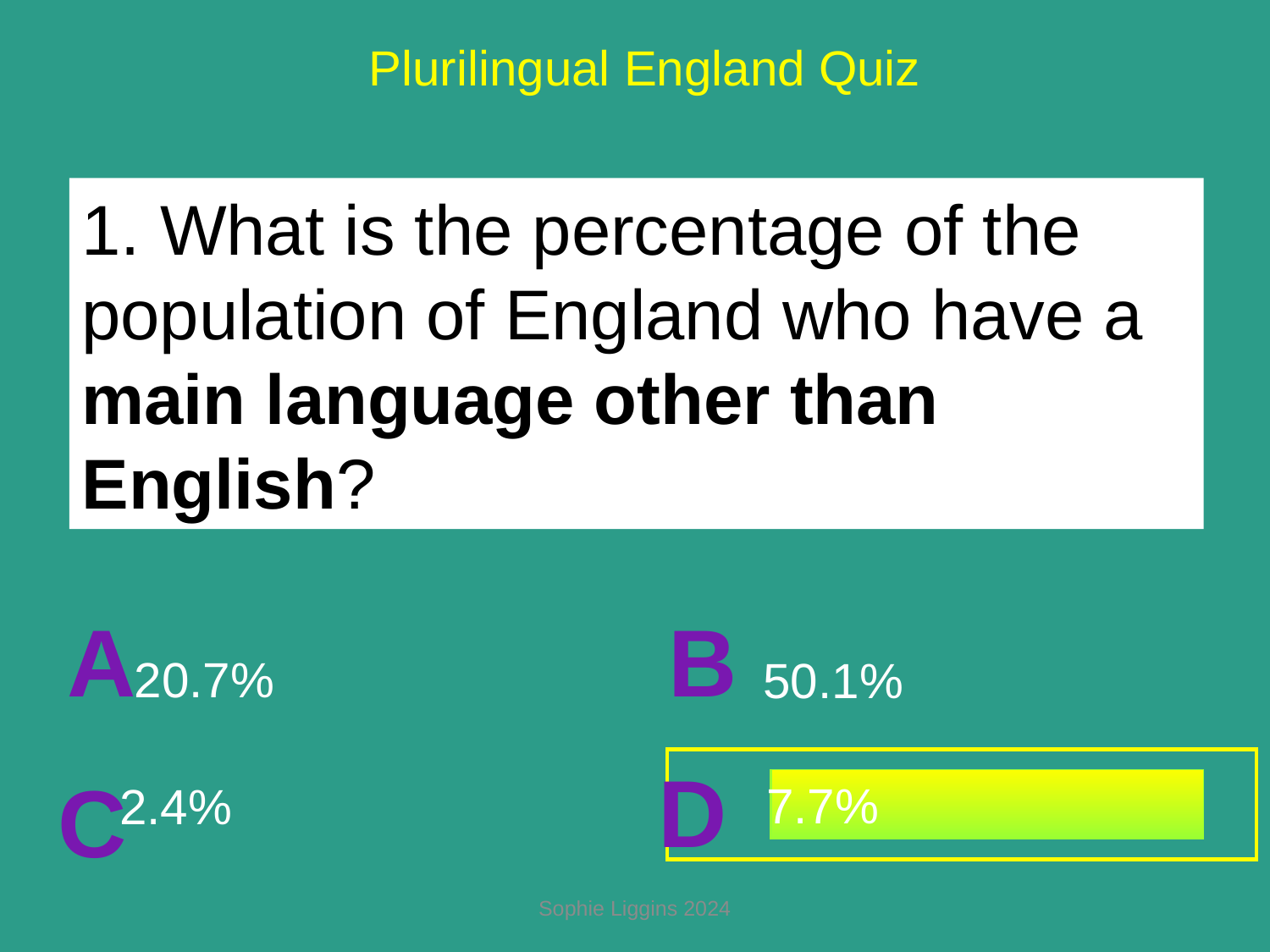

Plurilingual England Quiz
1. What is the percentage of the population of England who have a main language other than English?
A
B
 20.7%
50.1%
D

C
7.7%
2.4%

Sophie Liggins 2024